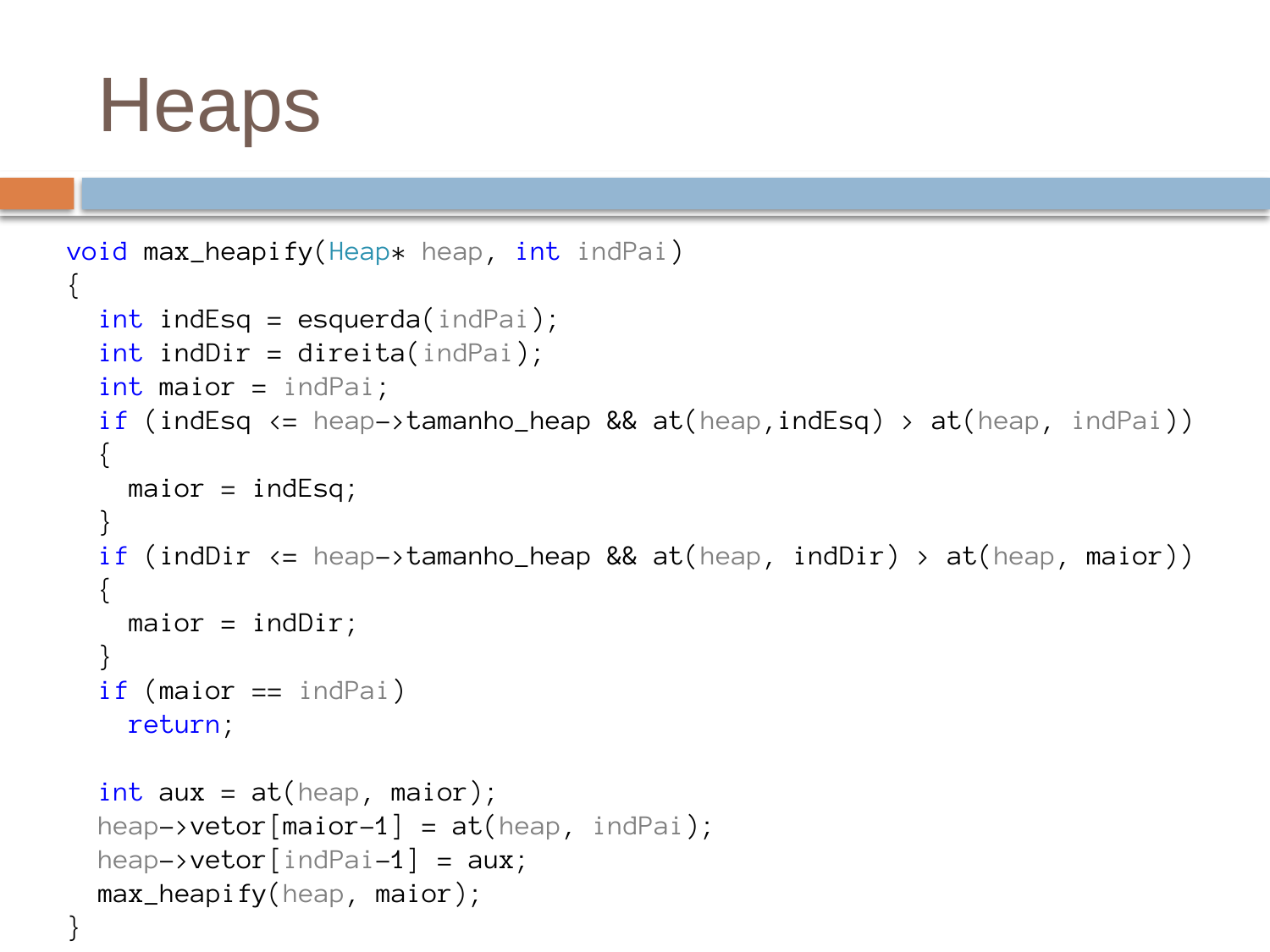

# Heaps
void max_heapify(Heap* heap, int indPai)
{
  int indEsq = esquerda(indPai);
  int indDir = direita(indPai);
  int maior = indPai;
  if (indEsq <= heap->tamanho_heap && at(heap,indEsq) > at(heap, indPai))
  {
    maior = indEsq;
  }
  if (indDir <= heap->tamanho_heap && at(heap, indDir) > at(heap, maior))
  {
    maior = indDir;
  }
  if (maior == indPai)
    return;

  int aux = at(heap, maior);
  heap->vetor[maior-1] = at(heap, indPai);
  heap->vetor[indPai-1] = aux;
  max_heapify(heap, maior);
}